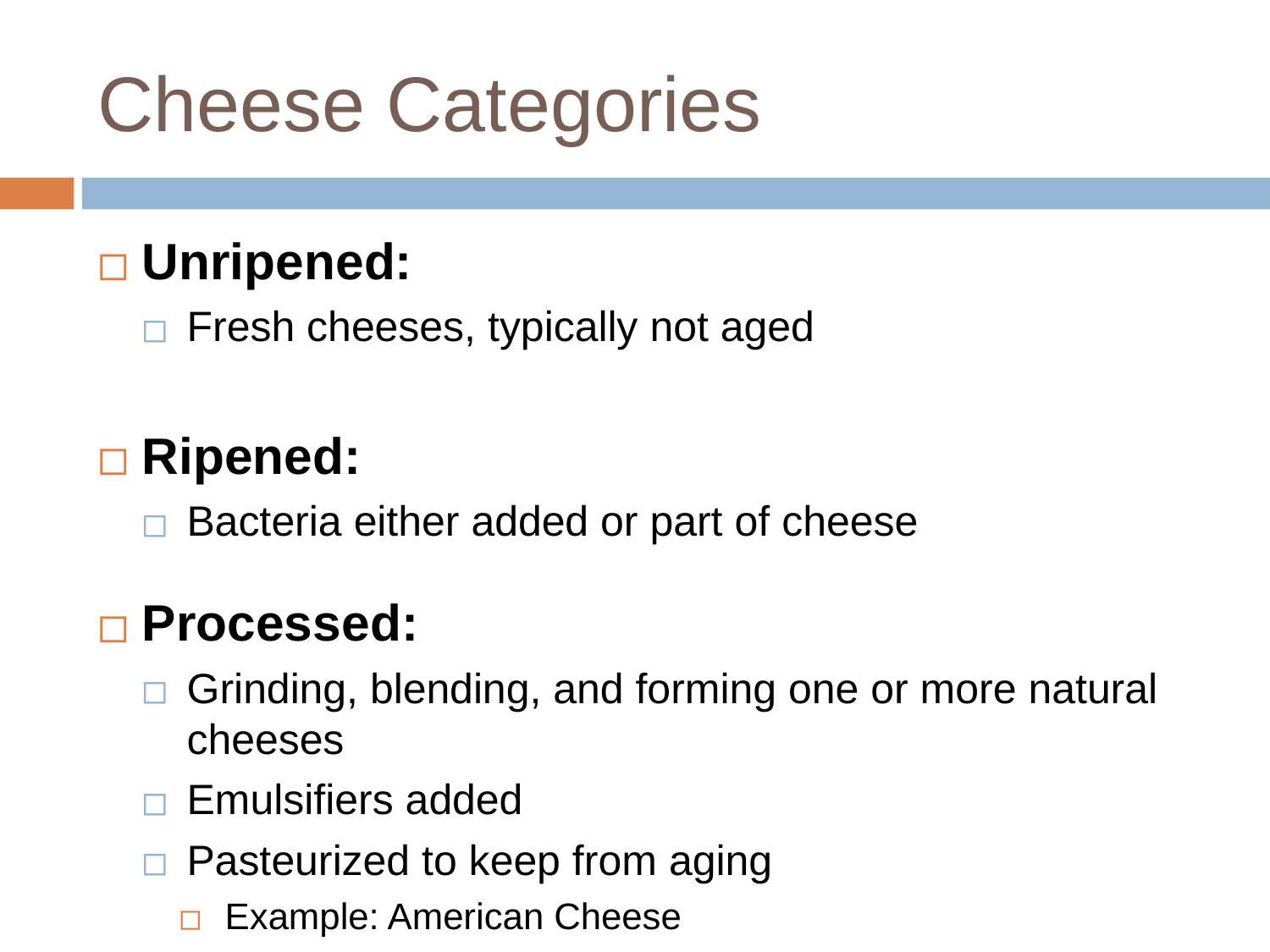

# Cheese Categories
Unripened:
Fresh cheeses, typically not aged

Ripened:
Bacteria either added or part of cheese

Processed:
Grinding, blending, and forming one or more natural cheeses
Emulsifiers added
Pasteurized to keep from aging
Example: American Cheese